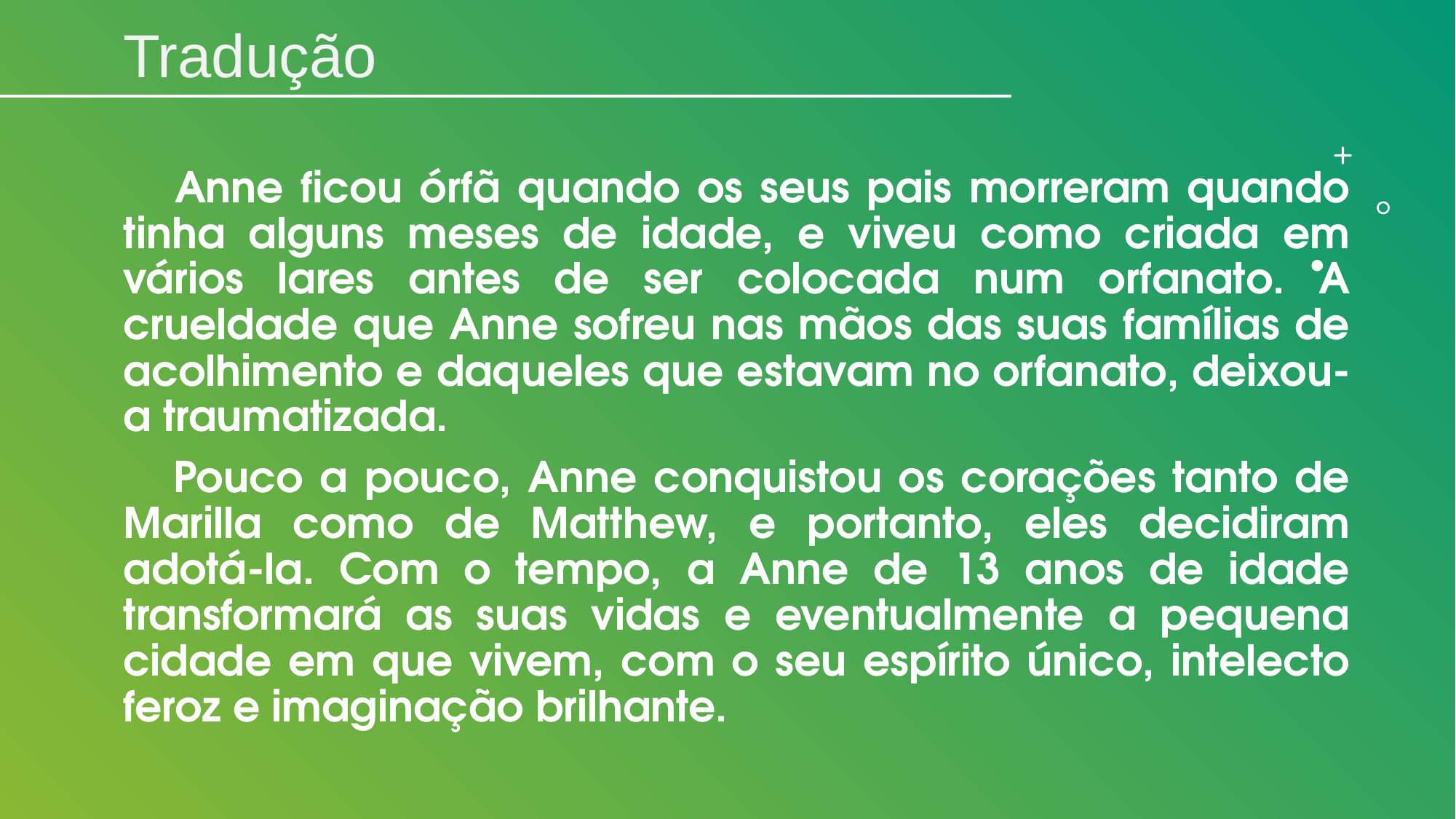

Tradução

   Anne ficou órfã quando os seus pais morreram quando tinha alguns meses de idade, e viveu como criada em vários lares antes de ser colocada num orfanato. A crueldade que Anne sofreu nas mãos das suas famílias de acolhimento e daqueles que estavam no orfanato, deixou-a traumatizada.
   Pouco a pouco, Anne conquistou os corações tanto de Marilla como de Matthew, e portanto, eles decidiram adotá-la. Com o tempo, a Anne de 13 anos de idade transformará as suas vidas e eventualmente a pequena cidade em que vivem, com o seu espírito único, intelecto feroz e imaginação brilhante.